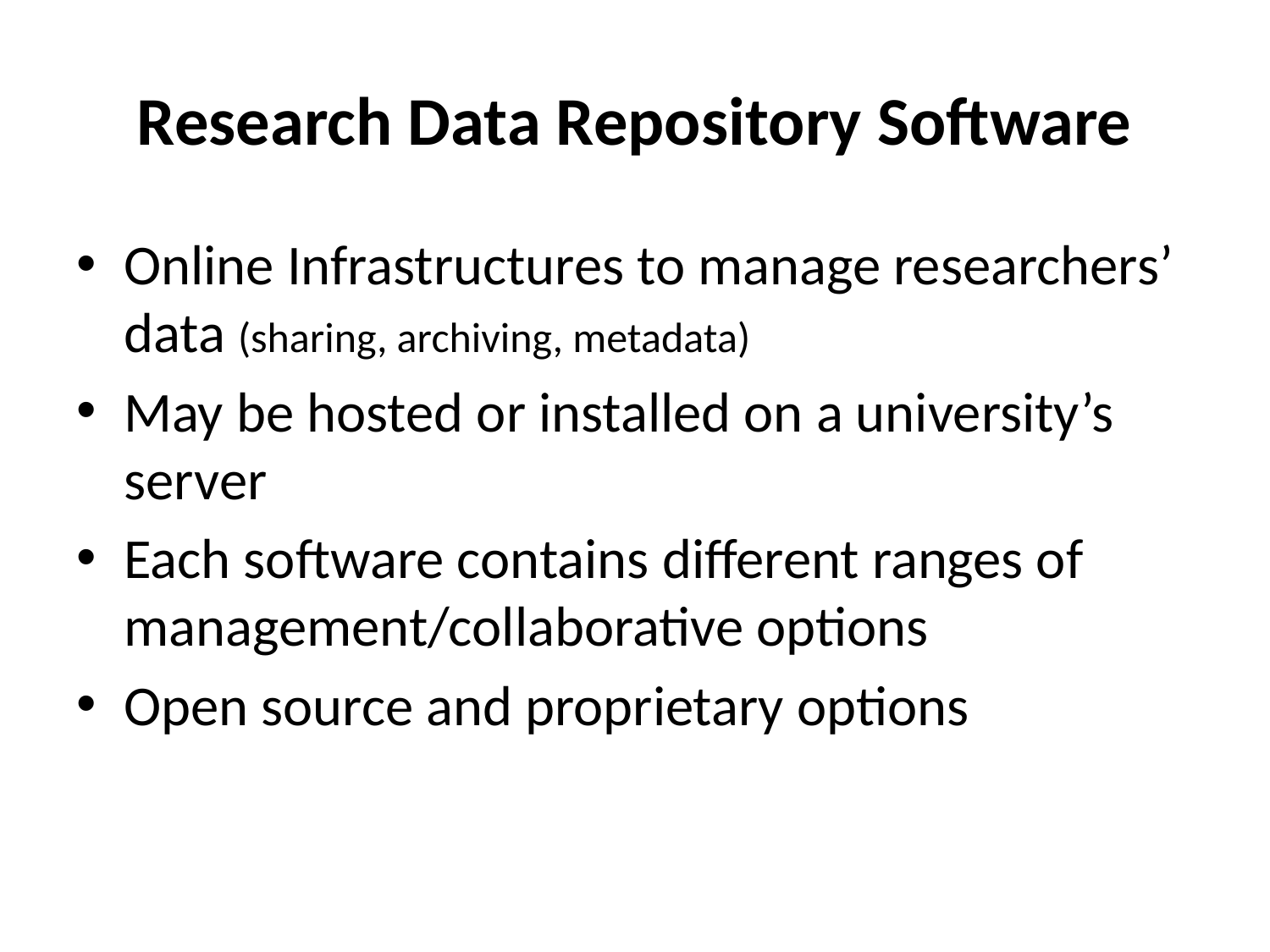

# Research Data Repository Software
Online Infrastructures to manage researchers’ data (sharing, archiving, metadata)
May be hosted or installed on a university’s server
Each software contains different ranges of management/collaborative options
Open source and proprietary options